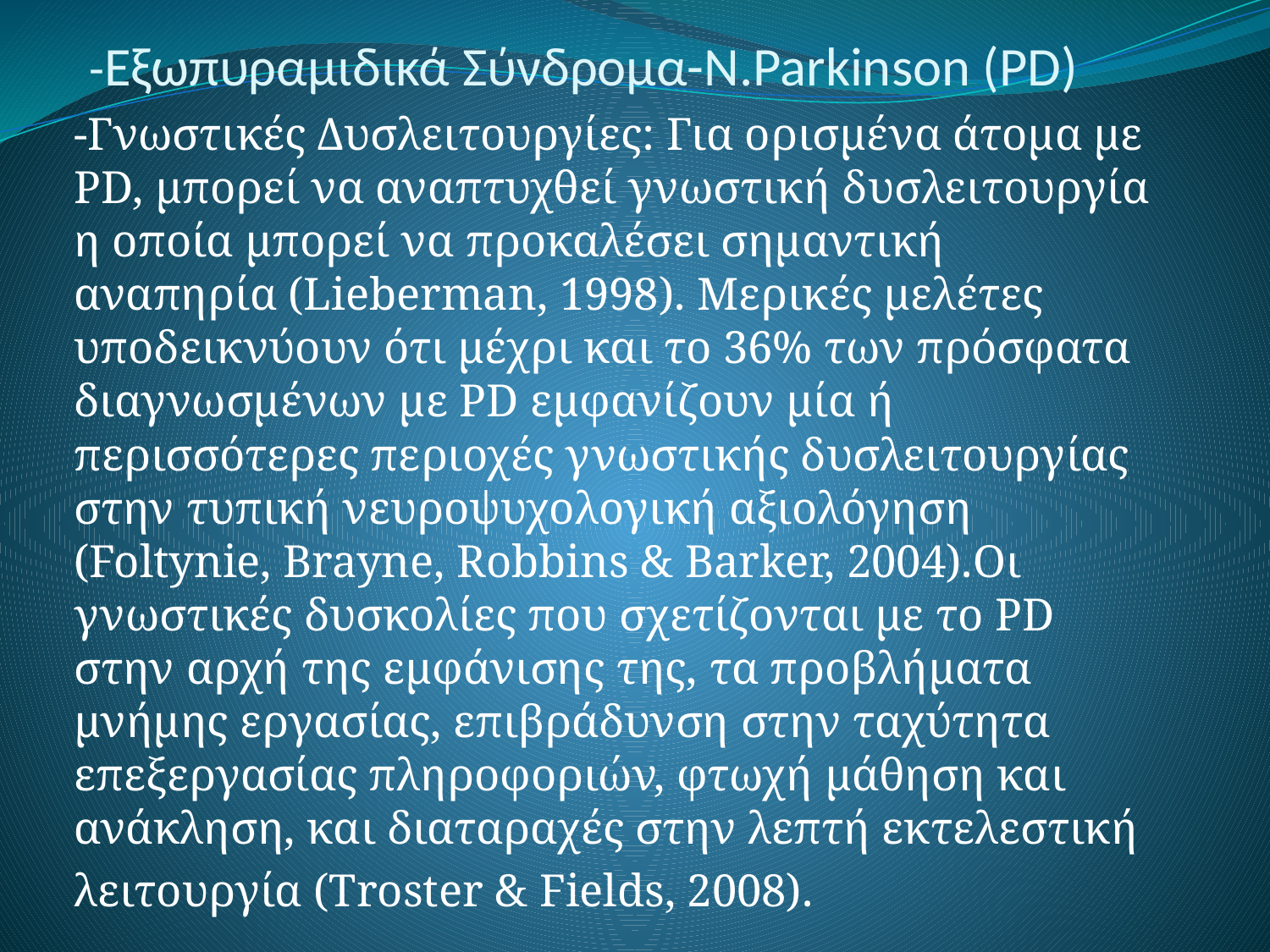

# -Εξωπυραμιδικά Σύνδρομα-Ν.Parkinson (PD)
-Γνωστικές Δυσλειτουργίες: Για ορισμένα άτομα με PD, μπορεί να αναπτυχθεί γνωστική δυσλειτουργία η οποία μπορεί να προκαλέσει σημαντική αναπηρία (Lieberman, 1998). Μερικές μελέτες υποδεικνύουν ότι μέχρι και το 36% των πρόσφατα διαγνωσμένων με PD εμφανίζουν μία ή περισσότερες περιοχές γνωστικής δυσλειτουργίας στην τυπική νευροψυχολογική αξιολόγηση (Foltynie, Brayne, Robbins & Barker, 2004).Oι γνωστικές δυσκολίες που σχετίζονται με το PD στην αρχή της εμφάνισης της, τα προβλήματα μνήμης εργασίας, επιβράδυνση στην ταχύτητα επεξεργασίας πληροφοριών, φτωχή μάθηση και ανάκληση, και διαταραχές στην λεπτή εκτελεστική
λειτουργία (Troster & Fields, 2008).